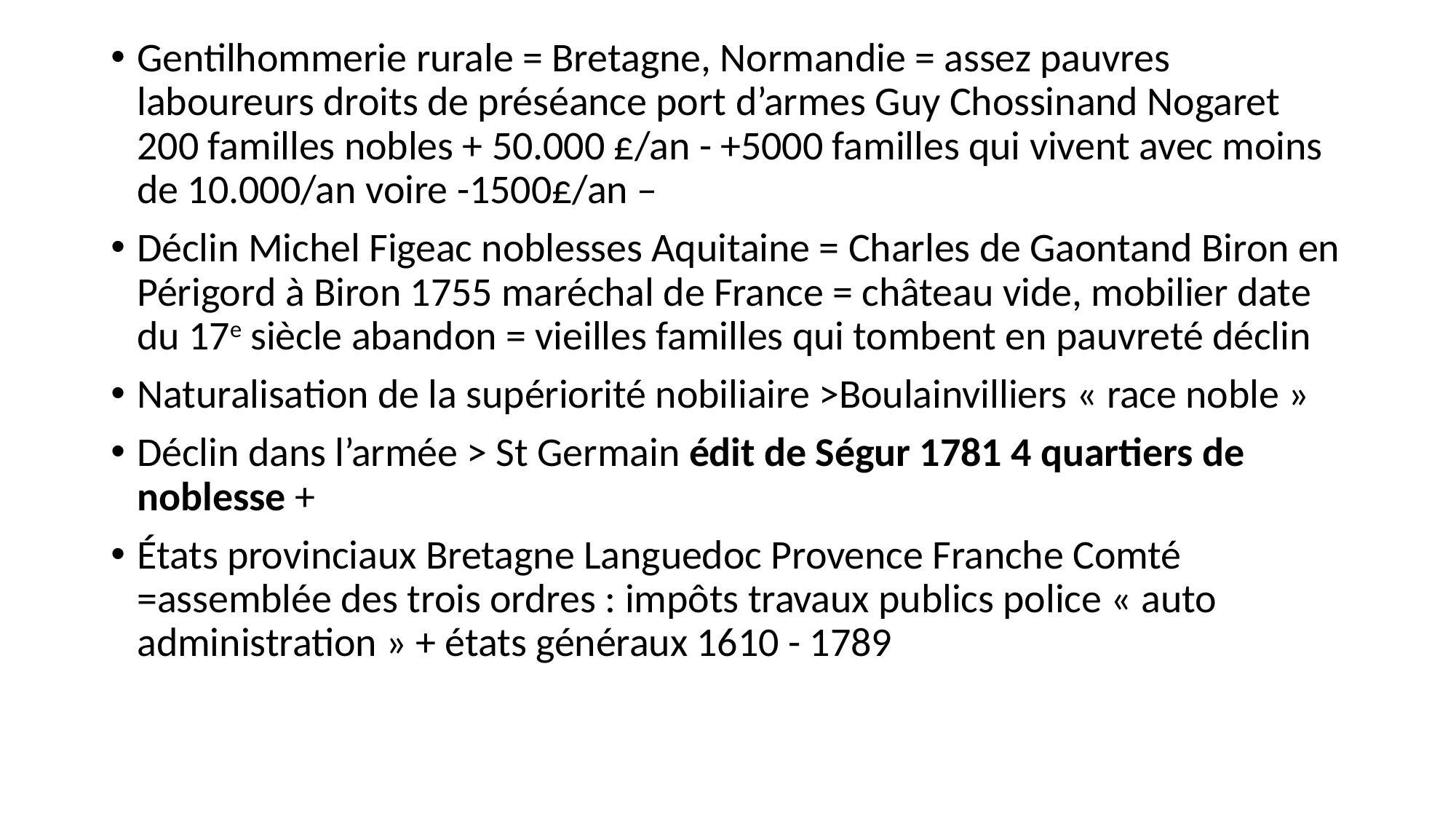

Gentilhommerie rurale = Bretagne, Normandie = assez pauvres laboureurs droits de préséance port d’armes Guy Chossinand Nogaret 200 familles nobles + 50.000 £/an - +5000 familles qui vivent avec moins de 10.000/an voire -1500£/an –
Déclin Michel Figeac noblesses Aquitaine = Charles de Gaontand Biron en Périgord à Biron 1755 maréchal de France = château vide, mobilier date du 17e siècle abandon = vieilles familles qui tombent en pauvreté déclin
Naturalisation de la supériorité nobiliaire >Boulainvilliers « race noble »
Déclin dans l’armée > St Germain édit de Ségur 1781 4 quartiers de noblesse +
États provinciaux Bretagne Languedoc Provence Franche Comté =assemblée des trois ordres : impôts travaux publics police « auto administration » + états généraux 1610 - 1789